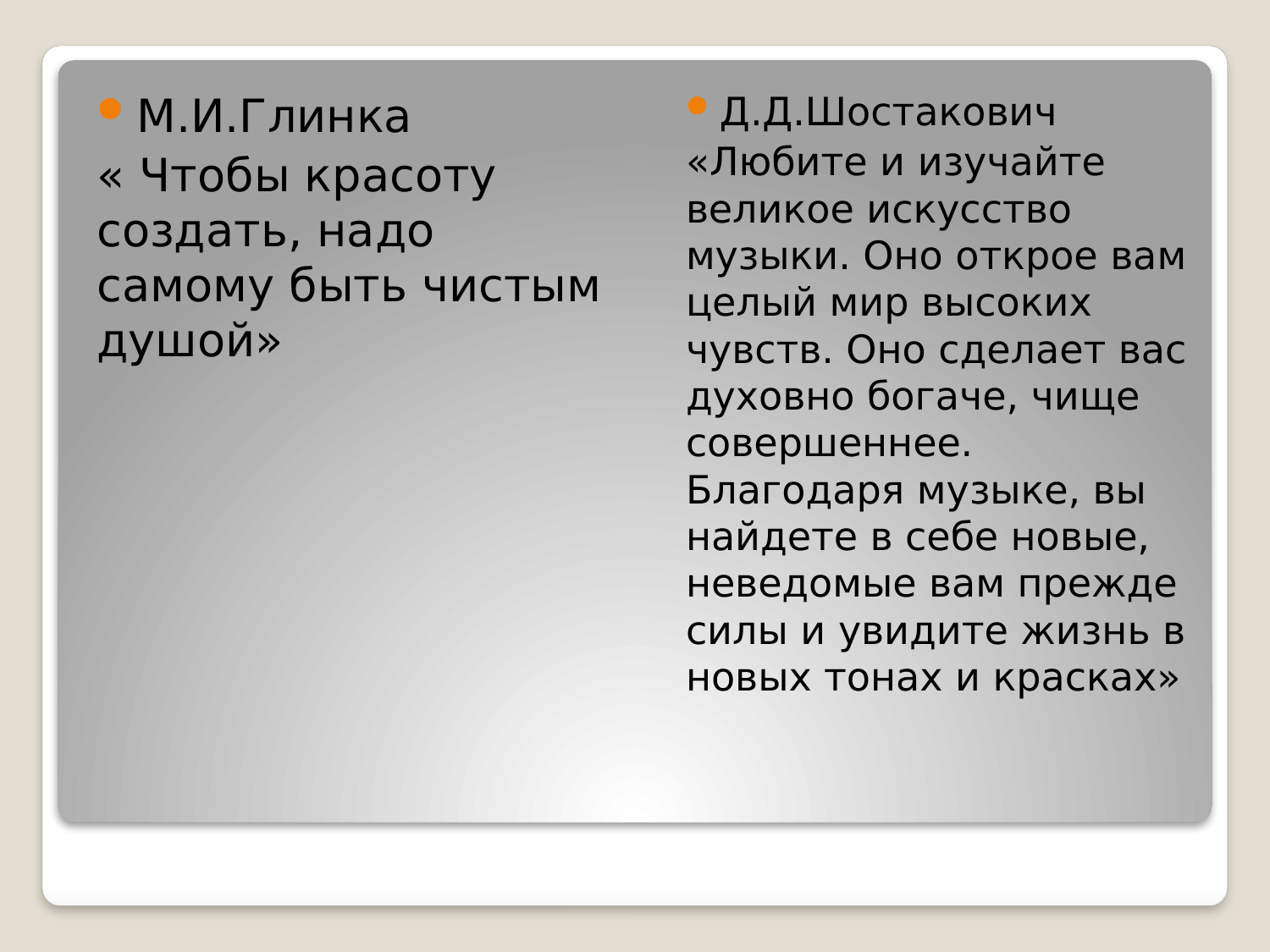

М.И.Глинка
« Чтобы красоту создать, надо самому быть чистым душой»
Д.Д.Шостакович
«Любите и изучайте великое искусство музыки. Оно открое вам целый мир высоких чувств. Оно сделает вас духовно богаче, чище совершеннее. Благодаря музыке, вы найдете в себе новые, неведомые вам прежде силы и увидите жизнь в новых тонах и красках»
#